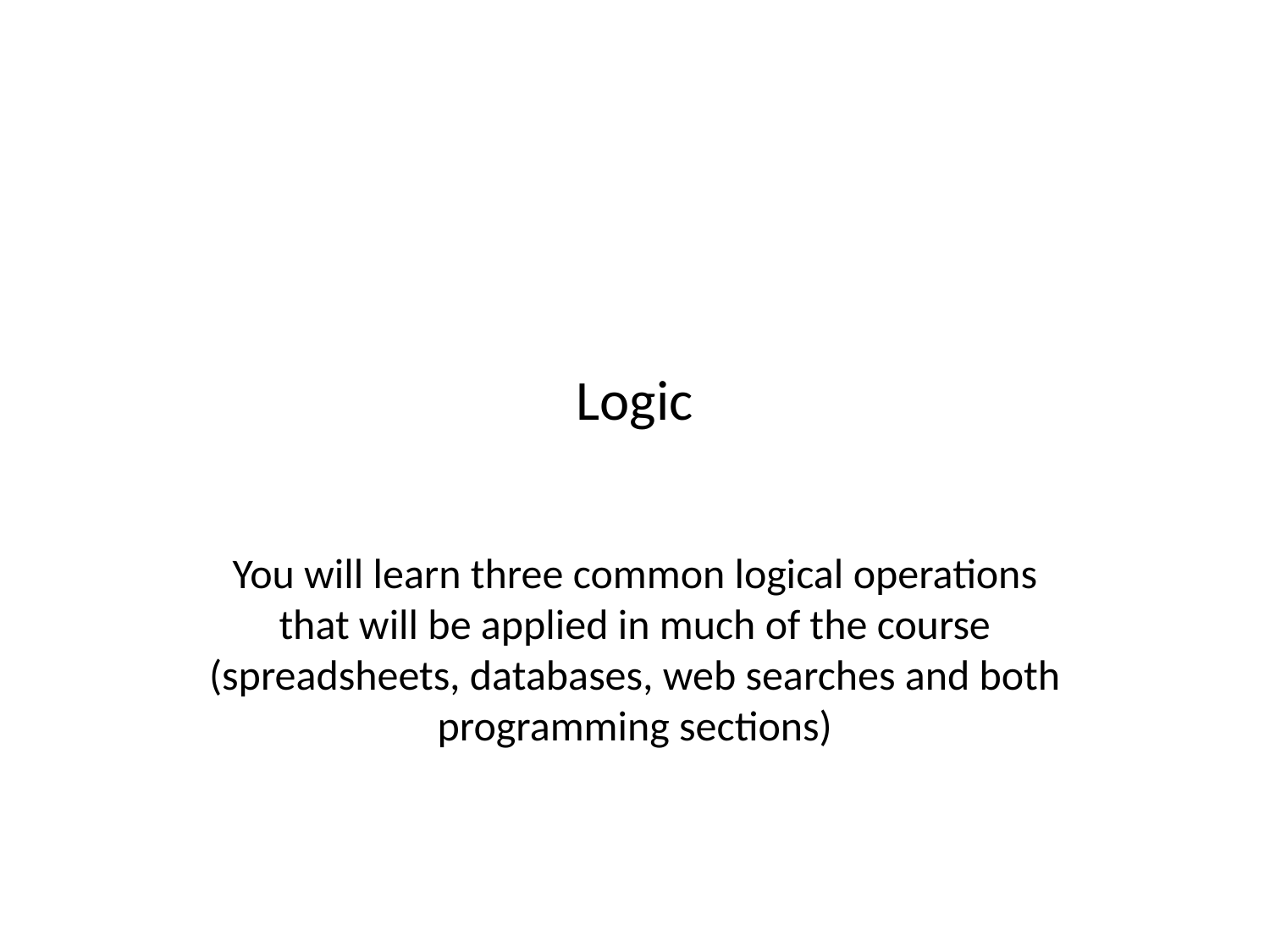

# Logic
You will learn three common logical operations that will be applied in much of the course (spreadsheets, databases, web searches and both programming sections)